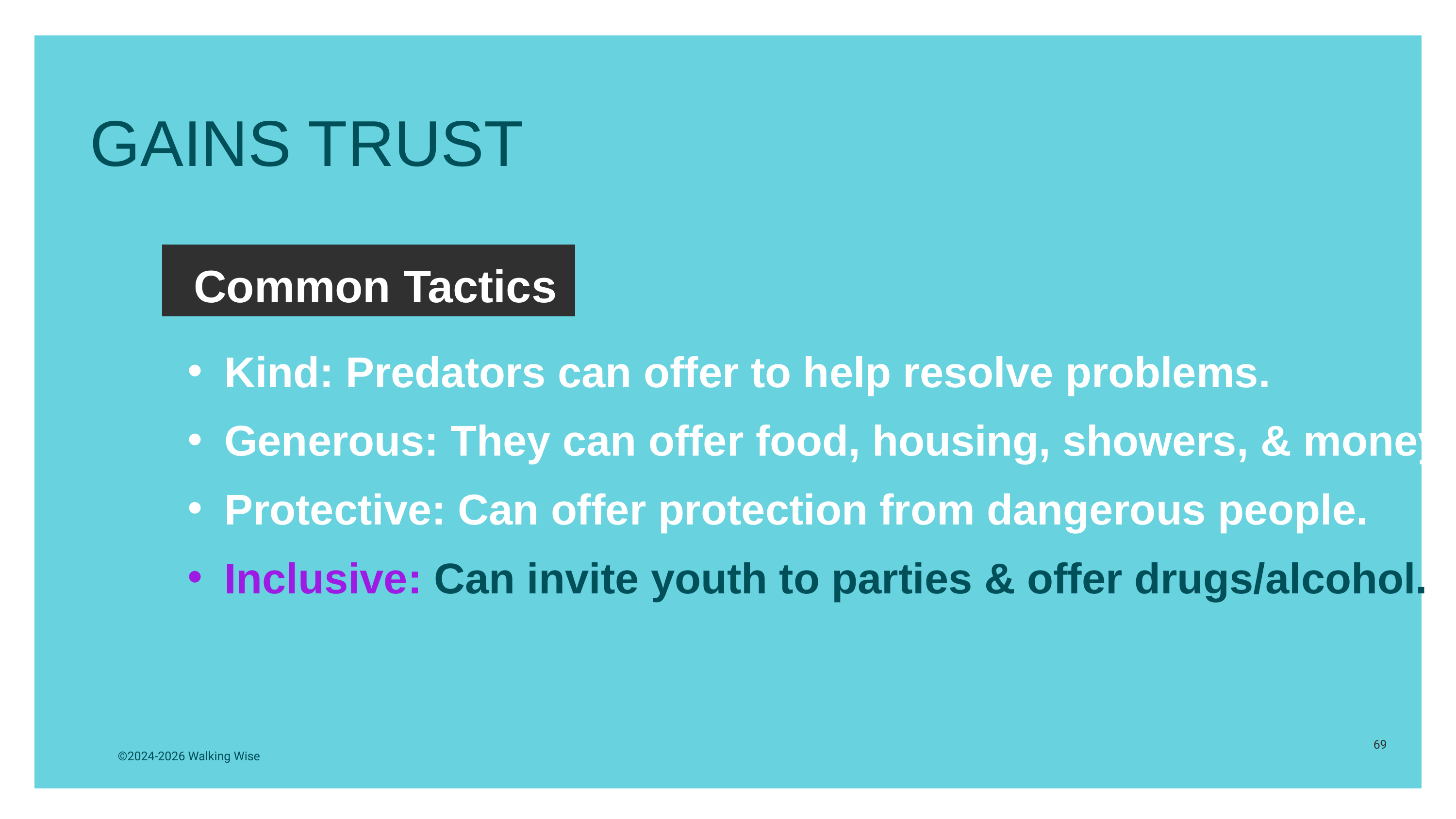

GAINS TRUST

Common Tactics
Kind: Predators can offer to help resolve problems.
Generous: They can offer food, housing, showers, & money.
Protective: Can offer protection from dangerous people.
Inclusive: Can invite youth to parties & offer drugs/alcohol.
69
©2024-2026 Walking Wise